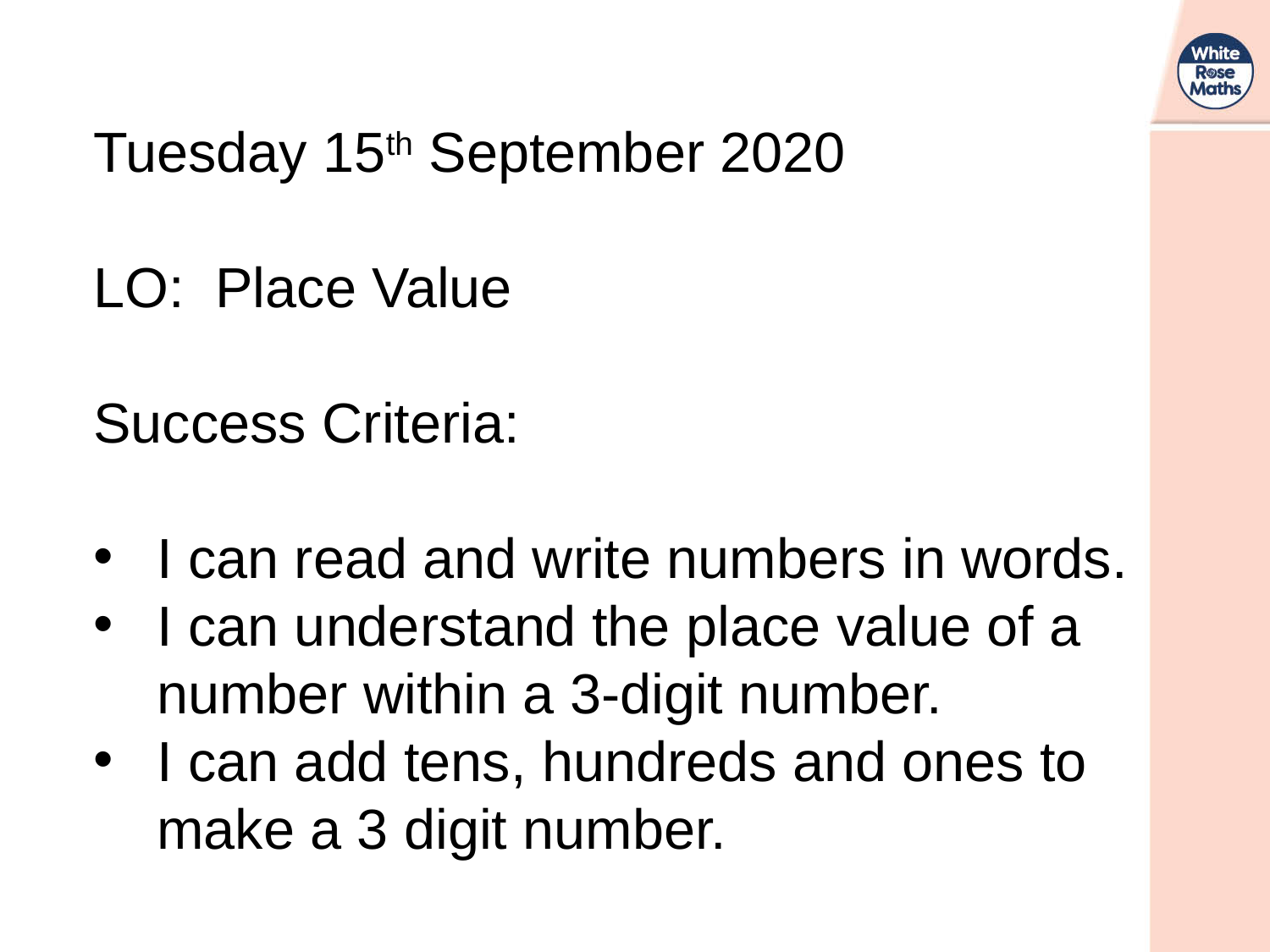

Tuesday 15th September 2020

LO:  Place Value

Success Criteria:

I can read and write numbers in words.
I can understand the place value of a number within a 3-digit number.
I can add tens, hundreds and ones to make a 3 digit number.